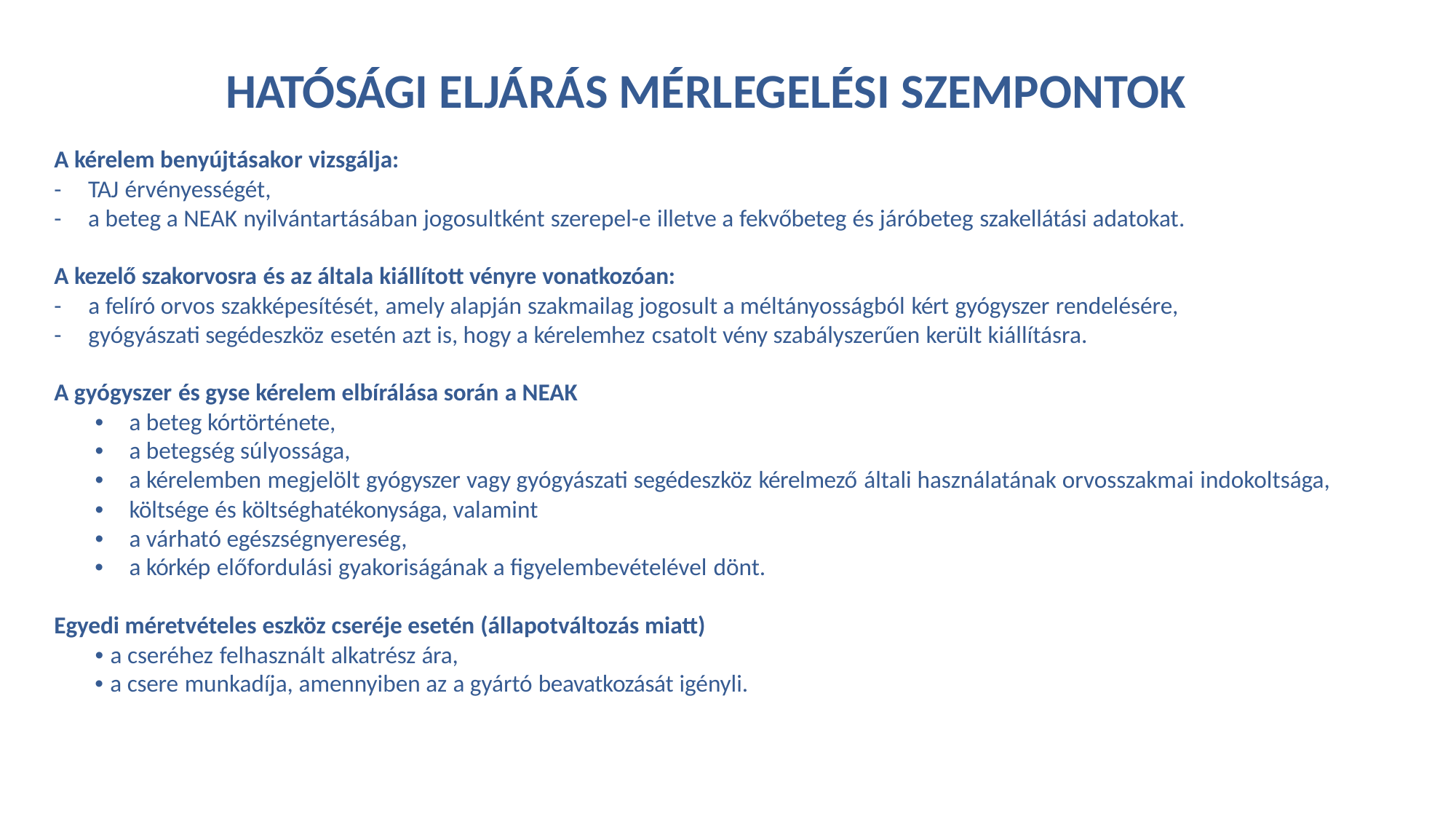

HATÓSÁGI ELJÁRÁS MÉRLEGELÉSI SZEMPONTOK
A kérelem benyújtásakor vizsgálja:
- TAJ érvényességét,
- a beteg a NEAK nyilvántartásában jogosultként szerepel-e illetve a fekvőbeteg és járóbeteg szakellátási adatokat.
A kezelő szakorvosra és az általa kiállított vényre vonatkozóan:
- a felíró orvos szakképesítését, amely alapján szakmailag jogosult a méltányosságból kért gyógyszer rendelésére,
- gyógyászati segédeszköz esetén azt is, hogy a kérelemhez csatolt vény szabályszerűen került kiállításra.
A gyógyszer és gyse kérelem elbírálása során a NEAK
• a beteg kórtörténete,
• a betegség súlyossága,
• a kérelemben megjelölt gyógyszer vagy gyógyászati segédeszköz kérelmező általi használatának orvosszakmai indokoltsága,
• költsége és költséghatékonysága, valamint
• a várható egészségnyereség,
• a kórkép előfordulási gyakoriságának a figyelembevételével dönt.
Egyedi méretvételes eszköz cseréje esetén (állapotváltozás miatt)
• a cseréhez felhasznált alkatrész ára,
• a csere munkadíja, amennyiben az a gyártó beavatkozását igényli.